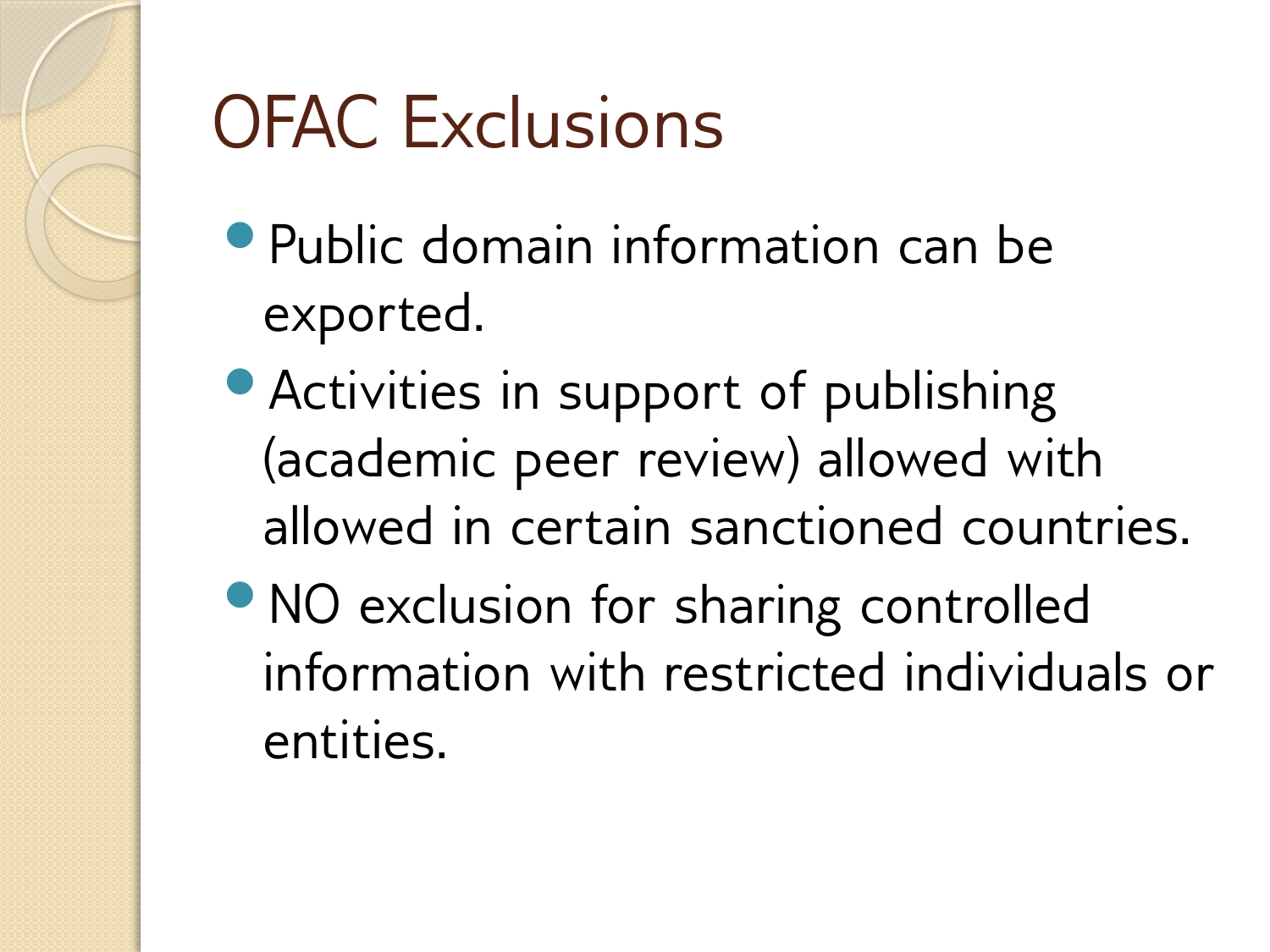

# OFAC Exclusions
Public domain information can be exported.
Activities in support of publishing (academic peer review) allowed with allowed in certain sanctioned countries.
NO exclusion for sharing controlled information with restricted individuals or entities.